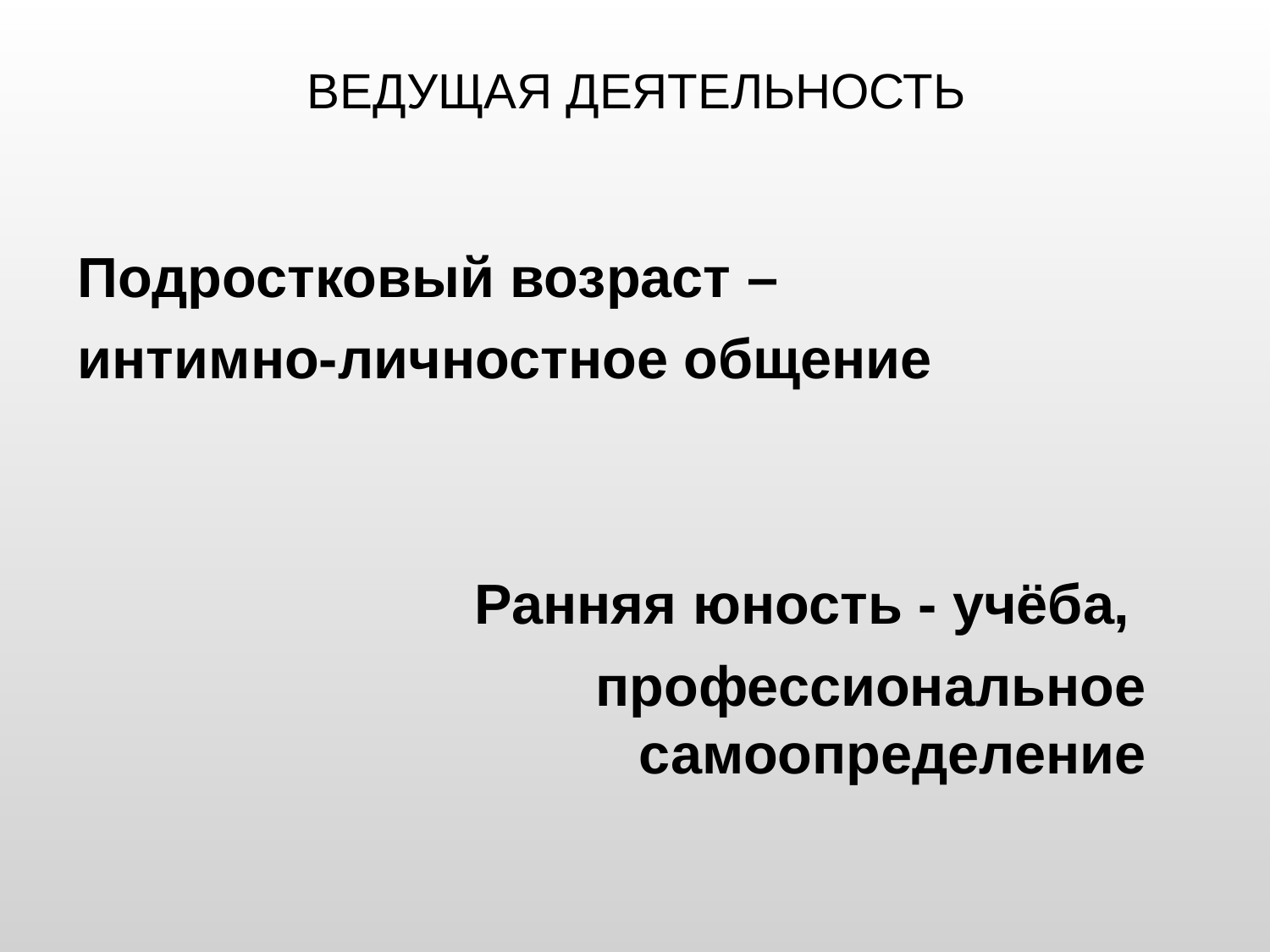

# Ведущая деятельность

Подростковый возраст –
интимно-личностное общение

Ранняя юность - учёба,
профессиональное самоопределение